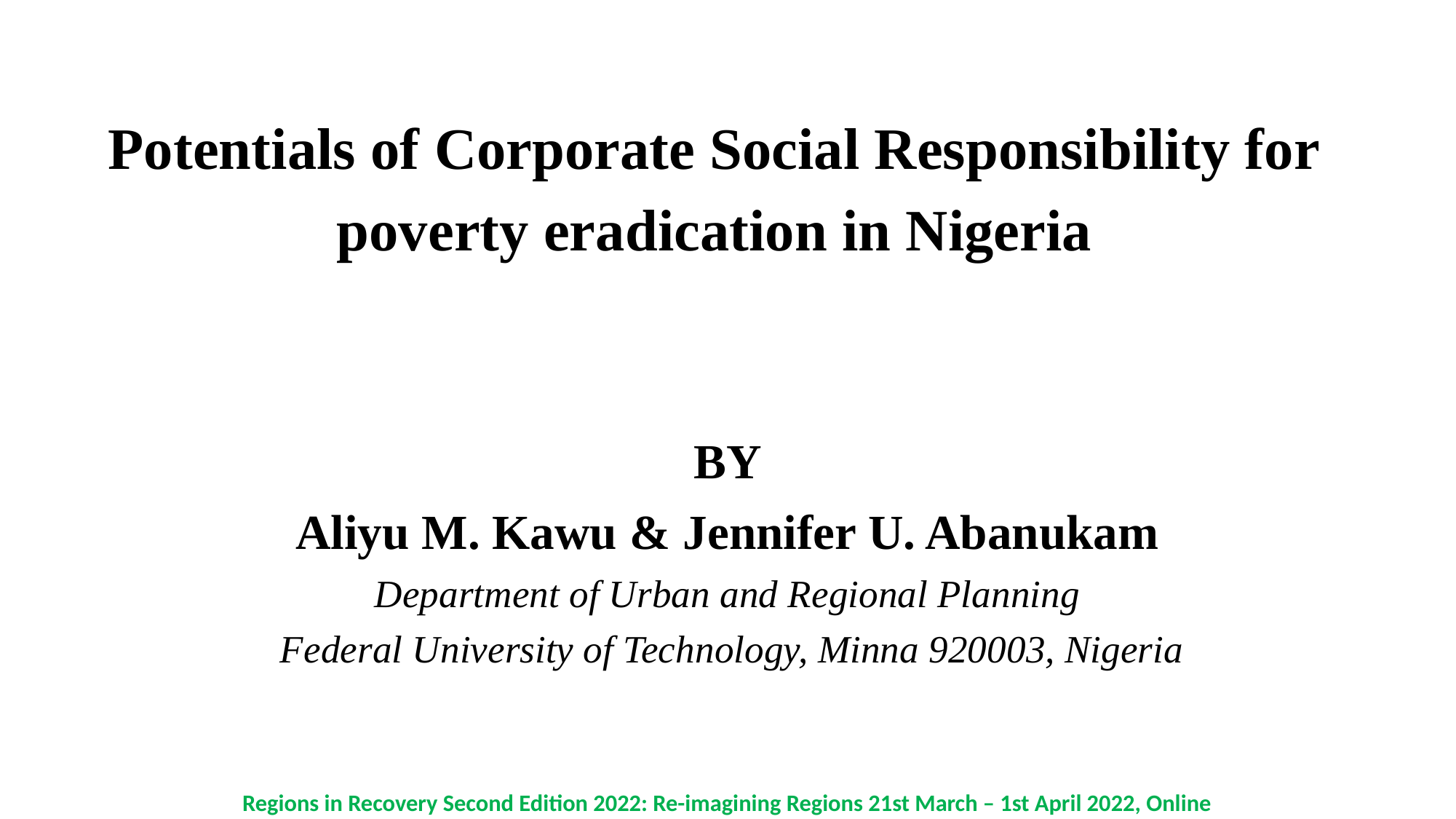

# Potentials of Corporate Social Responsibility for poverty eradication in Nigeria
BY
Aliyu M. Kawu & Jennifer U. Abanukam
Department of Urban and Regional Planning
 Federal University of Technology, Minna 920003, Nigeria

Regions in Recovery Second Edition 2022: Re-imagining Regions 21st March – 1st April 2022, Online